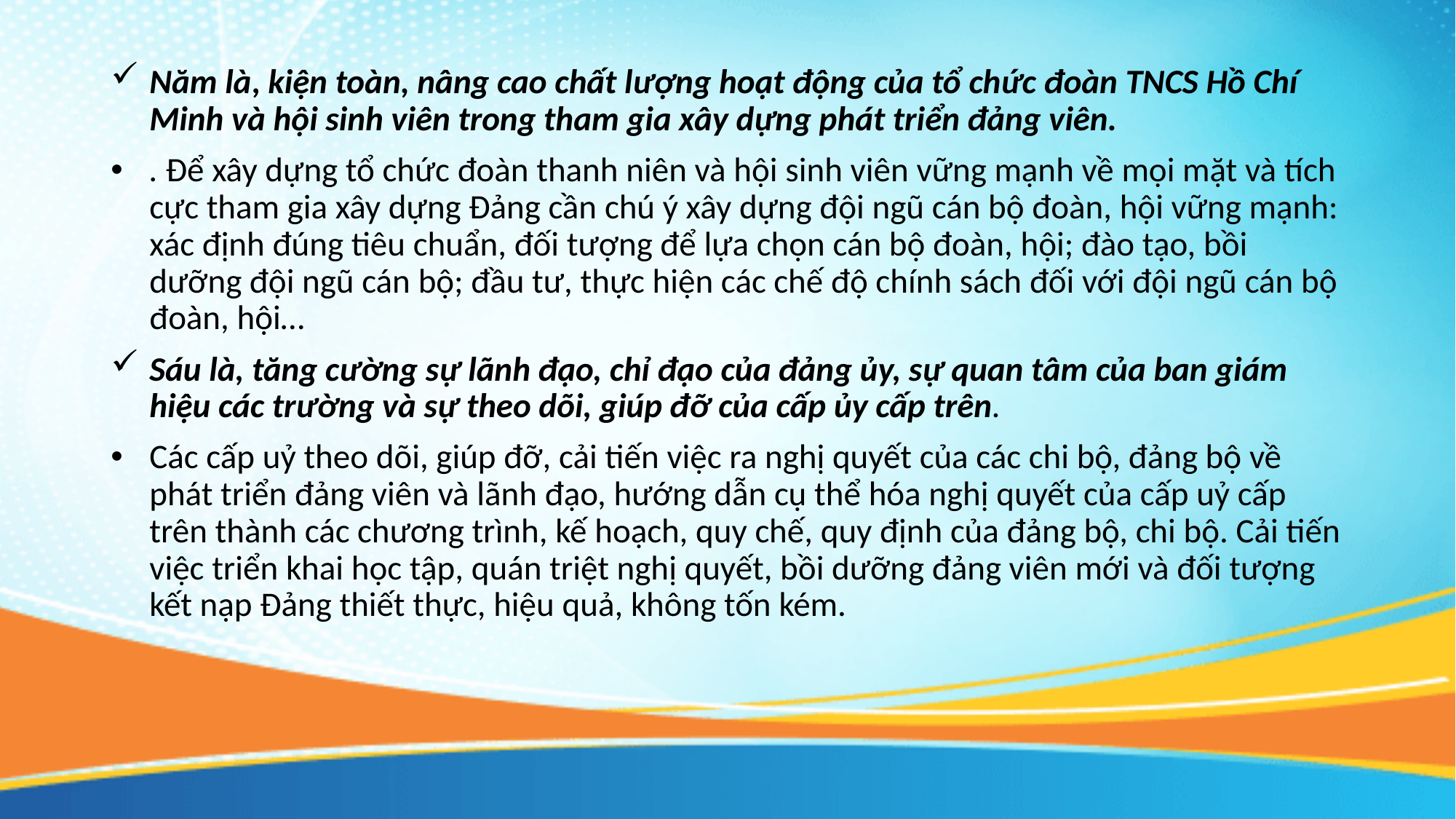

Năm là, kiện toàn, nâng cao chất lượng hoạt động của tổ chức đoàn TNCS Hồ Chí Minh và hội sinh viên trong tham gia xây dựng phát triển đảng viên.
. Để xây dựng tổ chức đoàn thanh niên và hội sinh viên vững mạnh về mọi mặt và tích cực tham gia xây dựng Đảng cần chú ý xây dựng đội ngũ cán bộ đoàn, hội vững mạnh: xác định đúng tiêu chuẩn, đối tượng để lựa chọn cán bộ đoàn, hội; đào tạo, bồi dưỡng đội ngũ cán bộ; đầu tư, thực hiện các chế độ chính sách đối với đội ngũ cán bộ đoàn, hội…
Sáu là, tăng cường sự lãnh đạo, chỉ đạo của đảng ủy, sự quan tâm của ban giám hiệu các trường và sự theo dõi, giúp đỡ của cấp ủy cấp trên.
Các cấp uỷ theo dõi, giúp đỡ, cải tiến việc ra nghị quyết của các chi bộ, đảng bộ về phát triển đảng viên và lãnh đạo, hướng dẫn cụ thể hóa nghị quyết của cấp uỷ cấp trên thành các chương trình, kế hoạch, quy chế, quy định của đảng bộ, chi bộ. Cải tiến việc triển khai học tập, quán triệt nghị quyết, bồi dưỡng đảng viên mới và đối tượng kết nạp Đảng thiết thực, hiệu quả, không tốn kém.